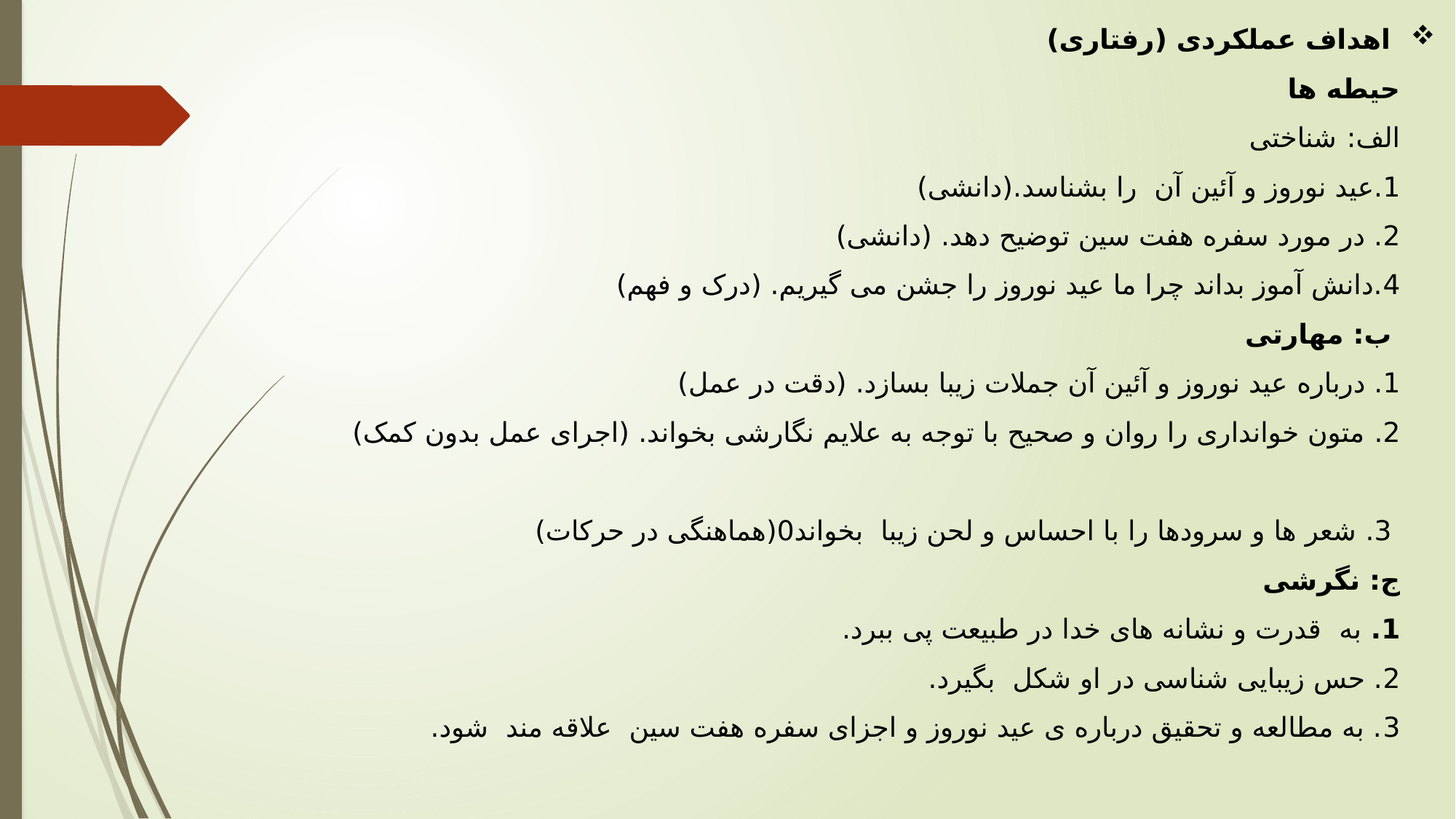

# اهداف عملکردی (رفتاری) حیطه ها الف: شناختی 1.عید نوروز و آئین آن  را بشناسد.(دانشی) 2. در مورد سفره هفت سین توضیح دهد. (دانشی) 4.دانش آموز بداند چرا ما عید نوروز را جشن می گیریم. (درک و فهم) ب: مهارتی 1. درباره عید نوروز و آئین آن جملات زیبا بسازد. (دقت در عمل) 2. متون خوانداری را روان و صحیح با توجه به علایم نگارشی بخواند. (اجرای عمل بدون کمک) 3. شعر ها و سرودها را با احساس و لحن زیبا  بخواند0(هماهنگی در حرکات) ج: نگرشی 1. به  قدرت و نشانه های خدا در طبیعت پی ببرد. 2. حس زیبایی شناسی در او شکل  بگیرد. 3. به مطالعه و تحقیق درباره ی عید نوروز و اجزای سفره هفت سین  علاقه مند  شود.